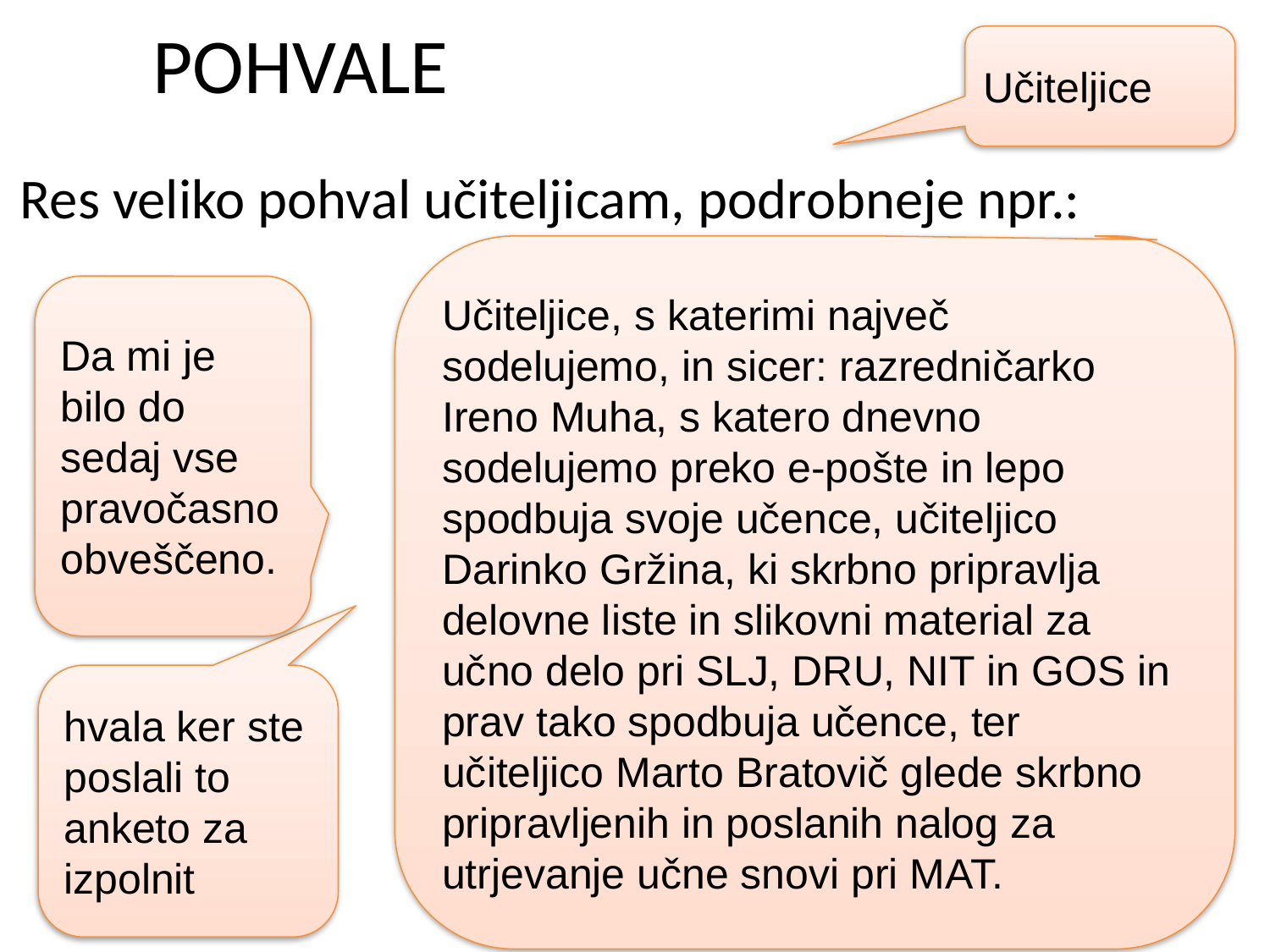

# POHVALE
Učiteljice
Res veliko pohval učiteljicam, podrobneje npr.:

Učiteljice, s katerimi največ sodelujemo, in sicer: razredničarko Ireno Muha, s katero dnevno sodelujemo preko e-pošte in lepo spodbuja svoje učence, učiteljico Darinko Gržina, ki skrbno pripravlja delovne liste in slikovni material za učno delo pri SLJ, DRU, NIT in GOS in prav tako spodbuja učence, ter učiteljico Marto Bratovič glede skrbno pripravljenih in poslanih nalog za utrjevanje učne snovi pri MAT.
Da mi je bilo do sedaj vse pravočasno obveščeno.
hvala ker ste poslali to anketo za izpolnit